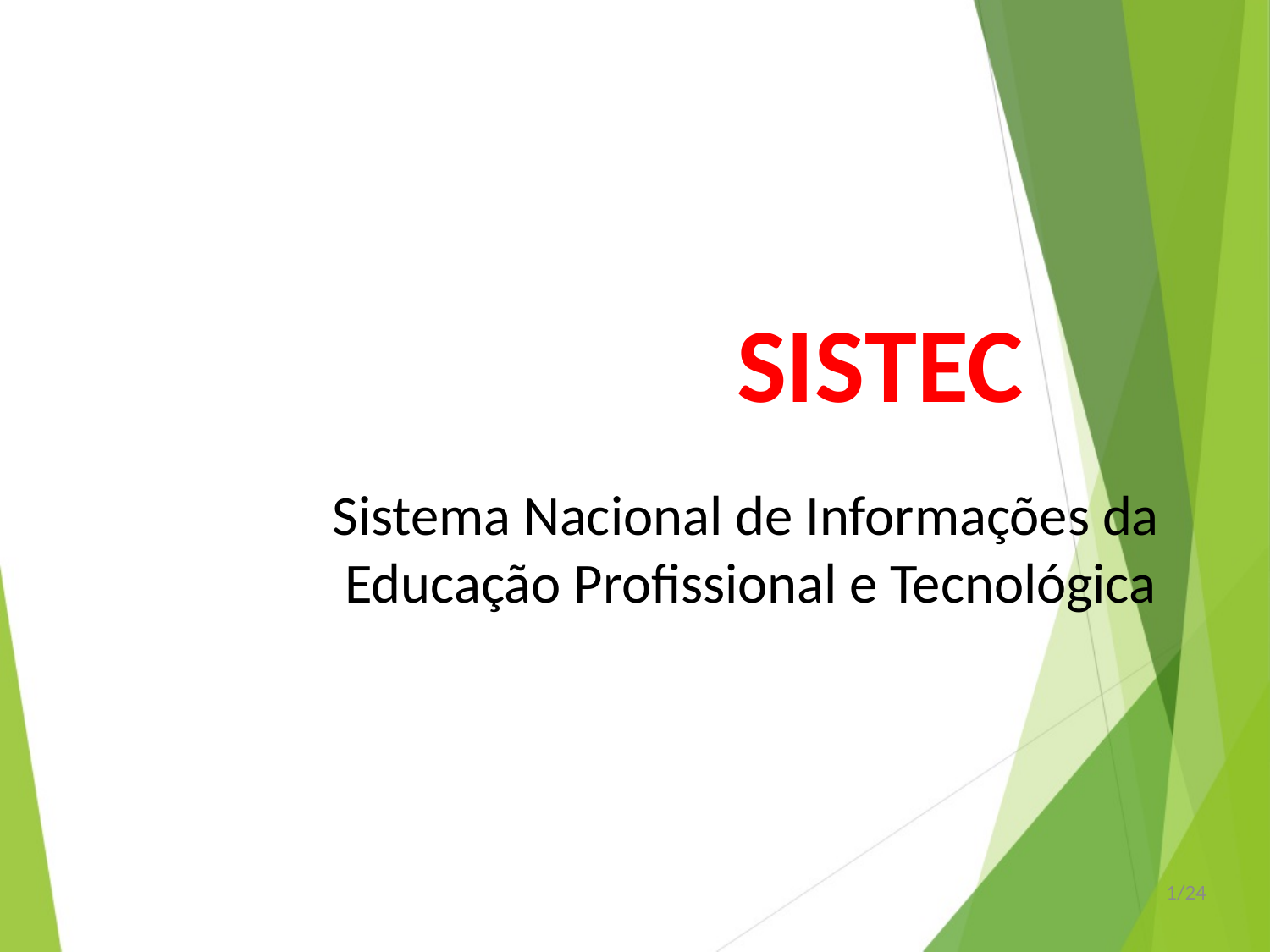

# SISTEC
Sistema Nacional de Informações da
Educação Profissional e Tecnológica
1/24